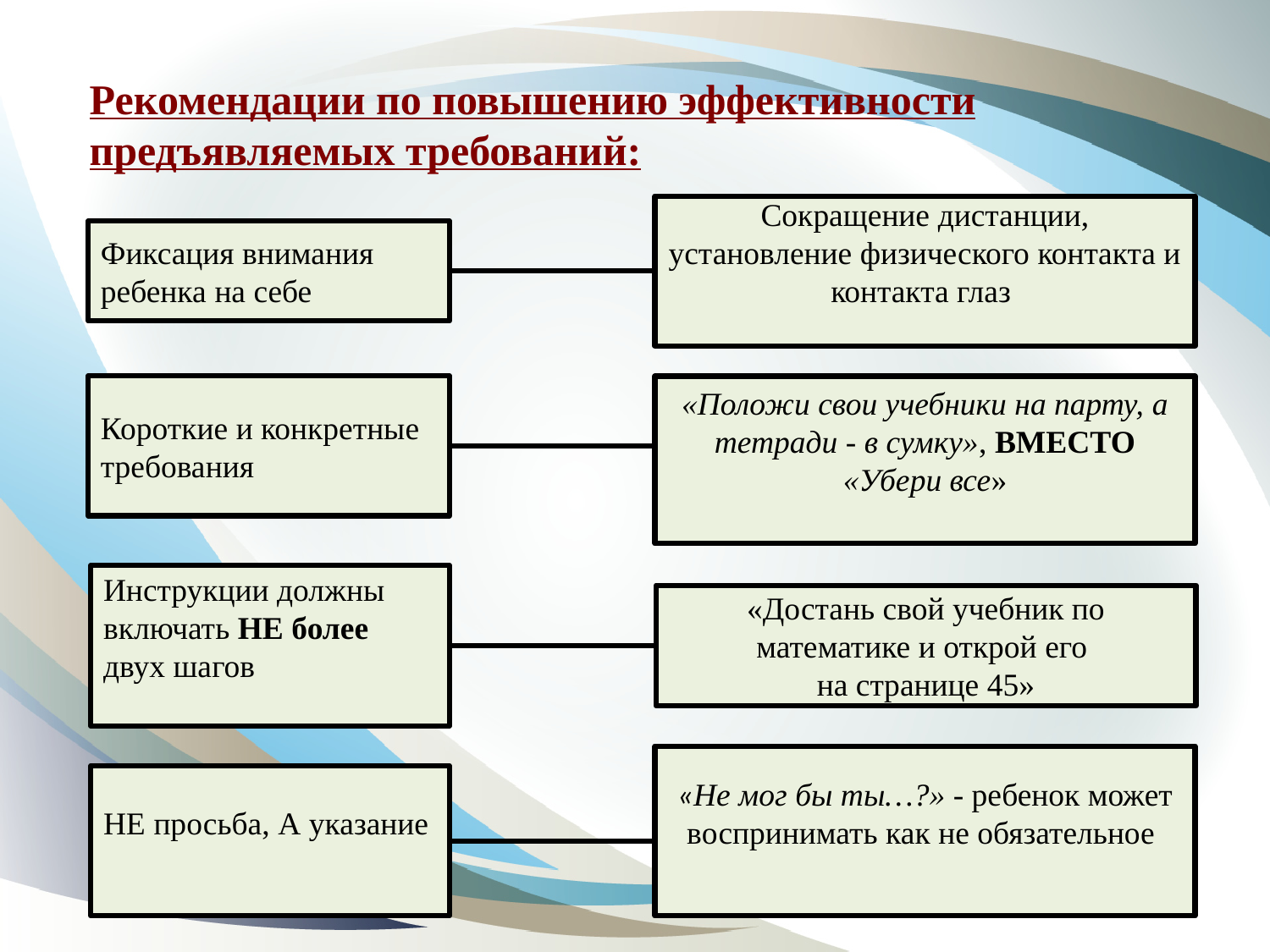

Рекомендации по повышению эффективности предъявляемых требований:
Сокращение дистанции, установление физического контакта и контакта глаз
Фиксация внимания ребенка на себе
Короткие и конкретные требования
«Положи свои учебники на парту, а тетради - в сумку», ВМЕСТО «Убери все»
Инструкции должны включать НЕ более двух шагов
«Достань свой учебник по математике и открой его
на странице 45»
«Не мог бы ты…?» - ребенок может воспринимать как не обязательное
НЕ просьба, А указание